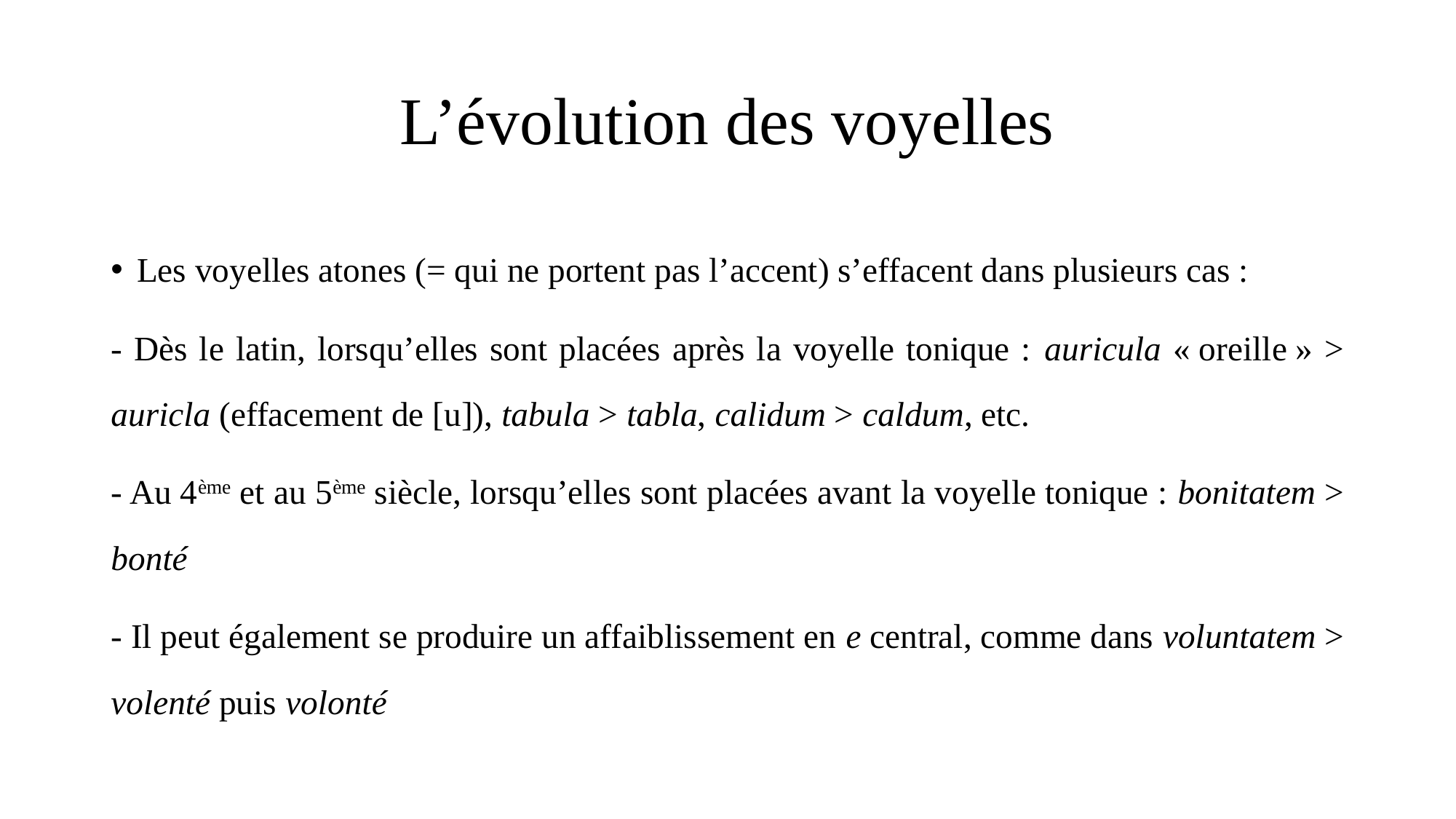

# L’évolution des voyelles
Les voyelles atones (= qui ne portent pas l’accent) s’effacent dans plusieurs cas :
- Dès le latin, lorsqu’elles sont placées après la voyelle tonique : auricula « oreille » > auricla (effacement de [u]), tabula > tabla, calidum > caldum, etc.
- Au 4ème et au 5ème siècle, lorsqu’elles sont placées avant la voyelle tonique : bonitatem > bonté
- Il peut également se produire un affaiblissement en e central, comme dans voluntatem > volenté puis volonté